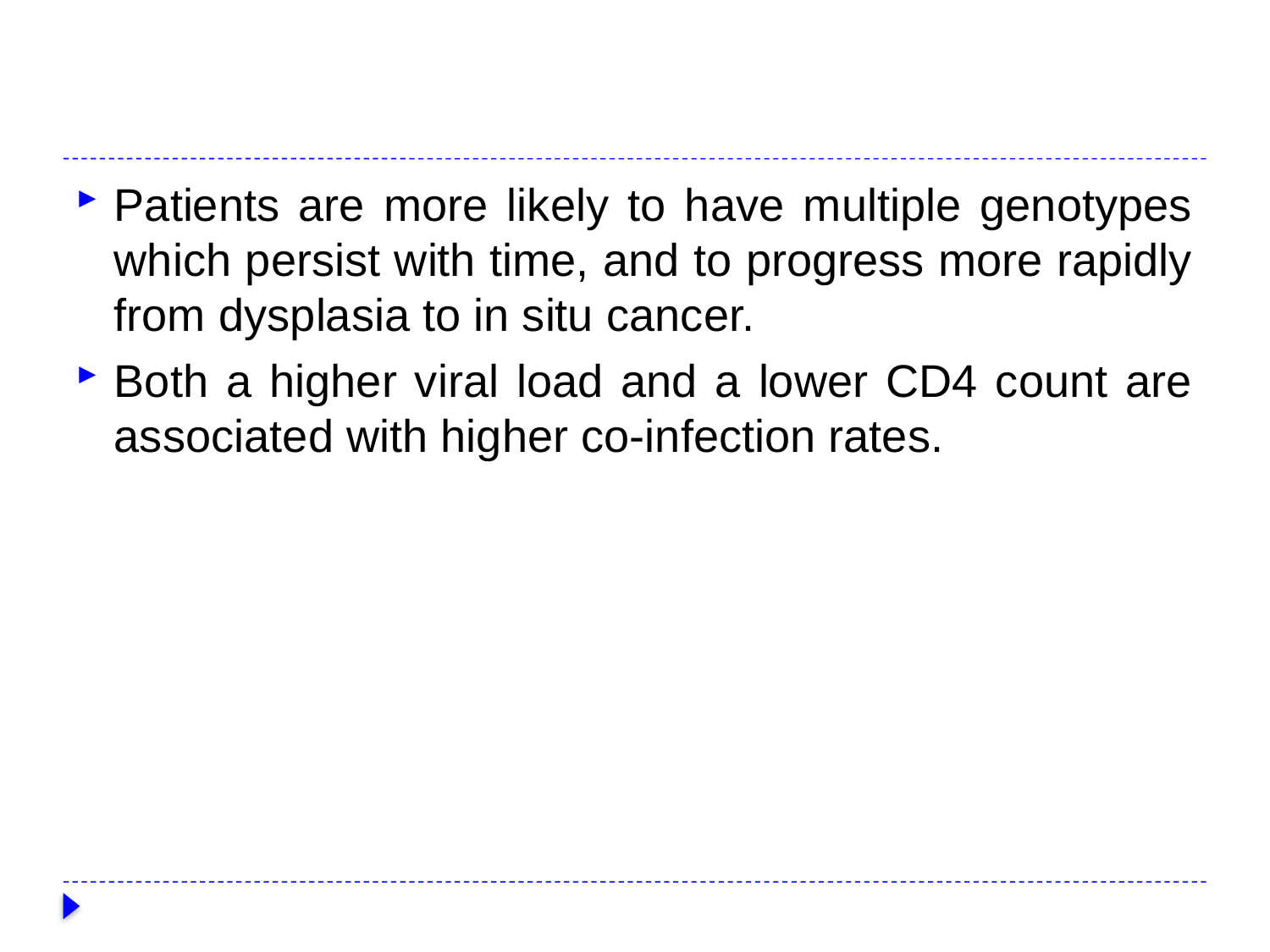

#
Patients are more likely to have multiple genotypes which persist with time, and to progress more rapidly from dysplasia to in situ cancer.
Both a higher viral load and a lower CD4 count are associated with higher co-infection rates.